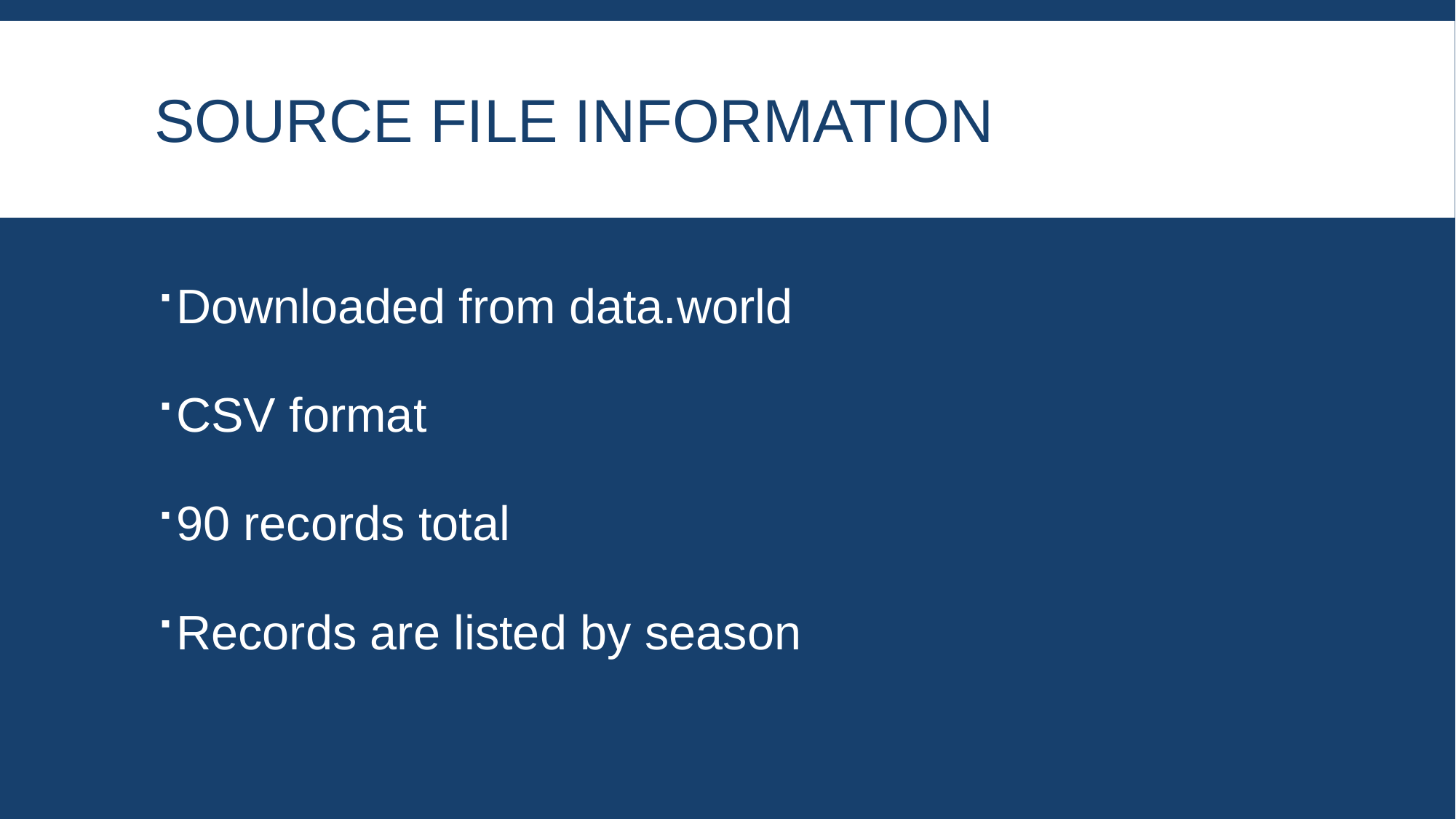

# Source file information
Downloaded from data.world
CSV format
90 records total
Records are listed by season